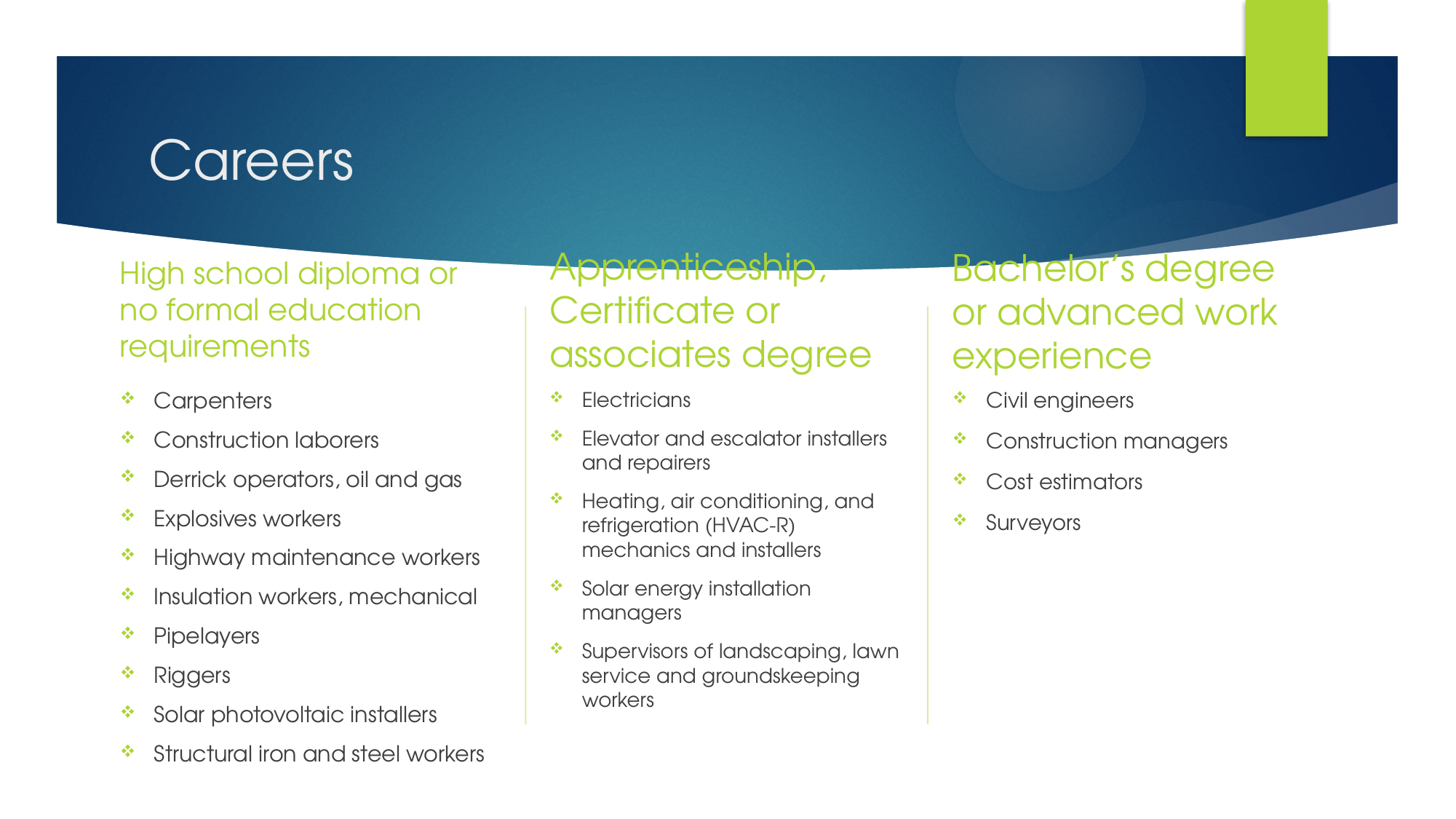

# Careers
High school diploma or no formal education requirements
Apprenticeship, Certificate or associates degree
Bachelor’s degree or advanced work experience
Carpenters
Construction laborers
Derrick operators, oil and gas
Explosives workers
Highway maintenance workers
Insulation workers, mechanical
Pipelayers
Riggers
Solar photovoltaic installers
Structural iron and steel workers

Electricians
Elevator and escalator installers and repairers
Heating, air conditioning, and refrigeration (HVAC-R) mechanics and installers
Solar energy installation managers
Supervisors of landscaping, lawn service and groundskeeping workers
Civil engineers
Construction managers
Cost estimators
Surveyors